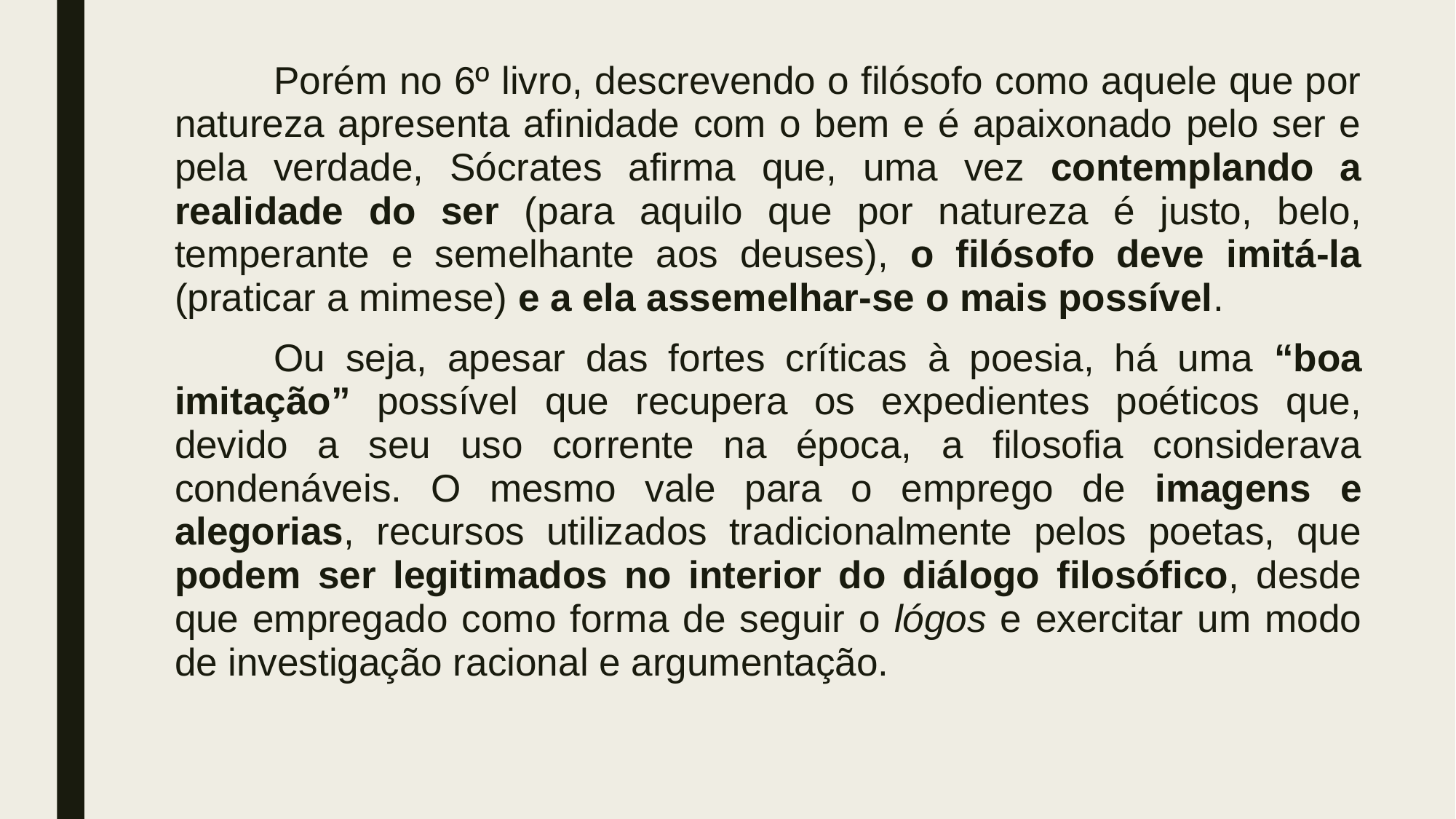

Porém no 6º livro, descrevendo o filósofo como aquele que por natureza apresenta afinidade com o bem e é apaixonado pelo ser e pela verdade, Sócrates afirma que, uma vez contemplando a realidade do ser (para aquilo que por natureza é justo, belo, temperante e semelhante aos deuses), o filósofo deve imitá-la (praticar a mimese) e a ela assemelhar-se o mais possível.
	Ou seja, apesar das fortes críticas à poesia, há uma “boa imitação” possível que recupera os expedientes poéticos que, devido a seu uso corrente na época, a filosofia considerava condenáveis. O mesmo vale para o emprego de imagens e alegorias, recursos utilizados tradicionalmente pelos poetas, que podem ser legitimados no interior do diálogo filosófico, desde que empregado como forma de seguir o lógos e exercitar um modo de investigação racional e argumentação.